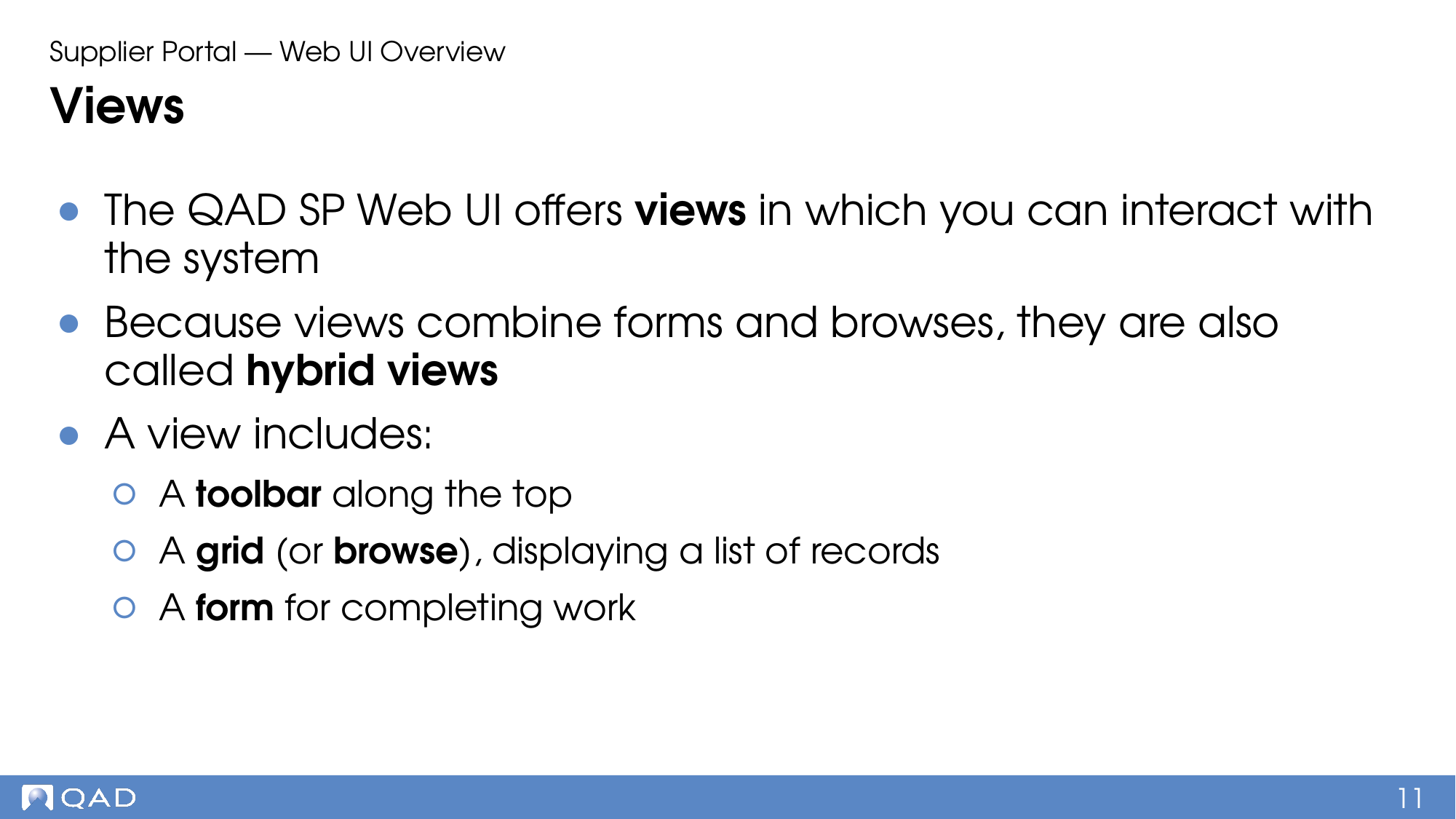

Supplier Portal — Web UI Overview
# Views
The QAD SP Web UI offers views in which you can interact with the system
Because views combine forms and browses, they are also called hybrid views
A view includes:
A toolbar along the top
A grid (or browse), displaying a list of records
A form for completing work

11